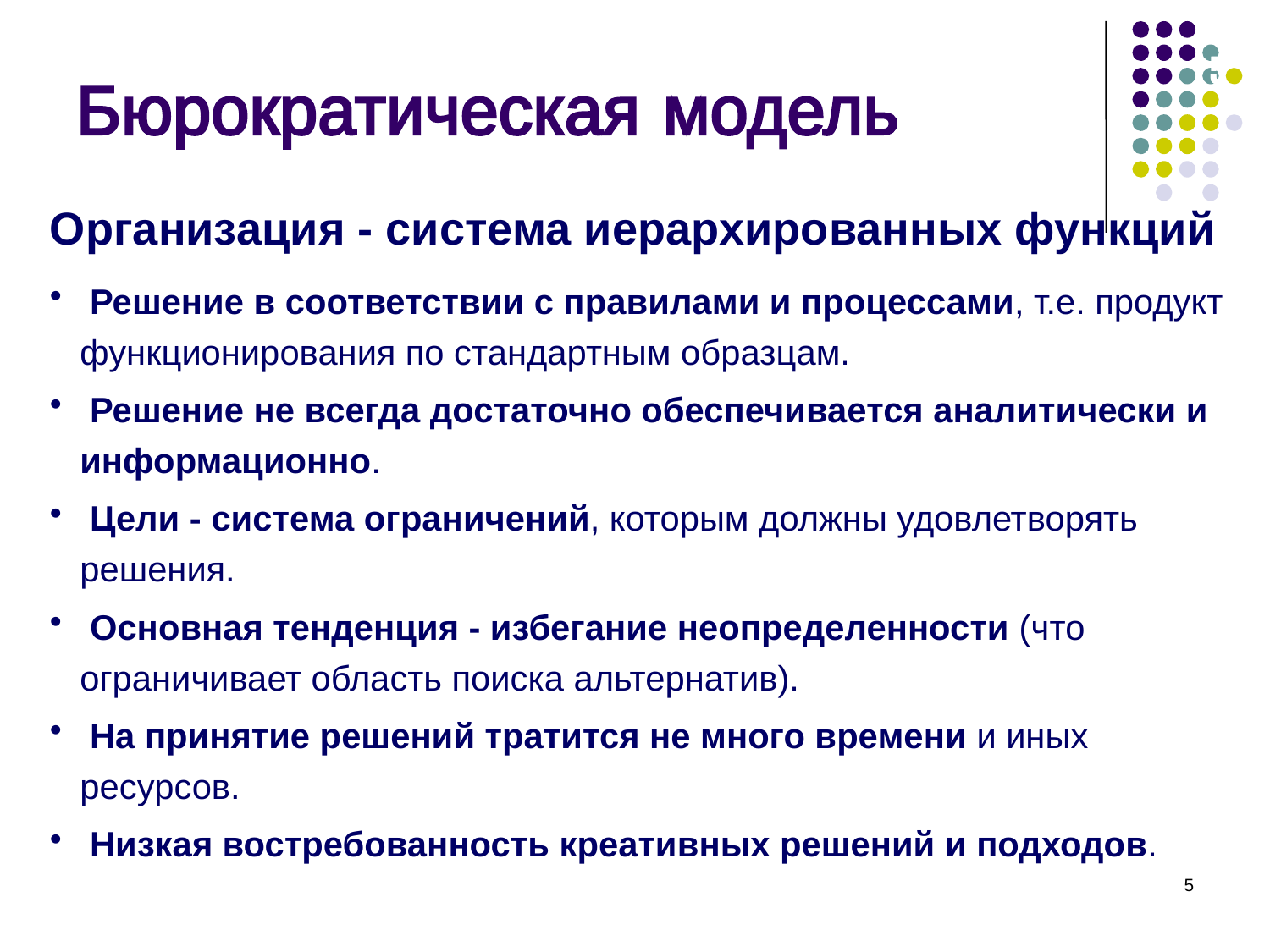

Бюрократическая модель
5
5
Организация - система иерархированных функций
 Решение в соответствии с правилами и процессами, т.е. продукт функционирования по стандартным образцам.
 Решение не всегда достаточно обеспечивается аналитически и информационно.
 Цели - система ограничений, которым должны удовлетворять решения.
 Основная тенденция - избегание неопределенности (что ограничивает область поиска альтернатив).
 На принятие решений тратится не много времени и иных ресурсов.
 Низкая востребованность креативных решений и подходов.

5